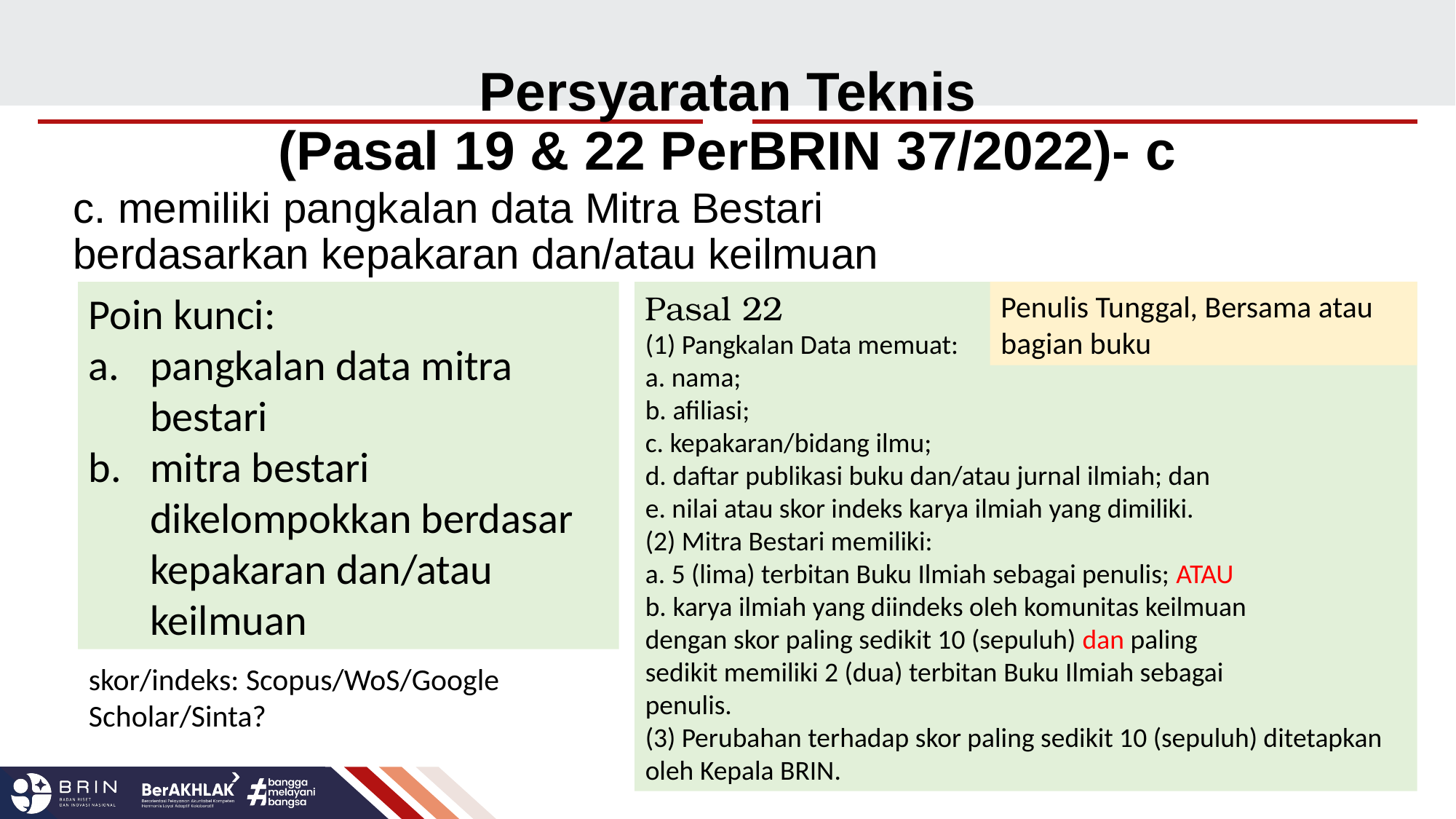

# Persyaratan Teknis (Pasal 19 & 22 PerBRIN 37/2022)- c
c. memiliki pangkalan data Mitra Bestari berdasarkan kepakaran dan/atau keilmuan

Poin kunci:
pangkalan data mitra bestari
mitra bestari dikelompokkan berdasar kepakaran dan/atau keilmuan
Pasal 22
(1) Pangkalan Data memuat:
a. nama;
b. afiliasi;
c. kepakaran/bidang ilmu;
d. daftar publikasi buku dan/atau jurnal ilmiah; dan
e. nilai atau skor indeks karya ilmiah yang dimiliki.
(2) Mitra Bestari memiliki:
a. 5 (lima) terbitan Buku Ilmiah sebagai penulis; ATAU
b. karya ilmiah yang diindeks oleh komunitas keilmuan
dengan skor paling sedikit 10 (sepuluh) dan paling
sedikit memiliki 2 (dua) terbitan Buku Ilmiah sebagai
penulis.
(3) Perubahan terhadap skor paling sedikit 10 (sepuluh) ditetapkan
oleh Kepala BRIN.
Penulis Tunggal, Bersama atau bagian buku
skor/indeks: Scopus/WoS/Google Scholar/Sinta?